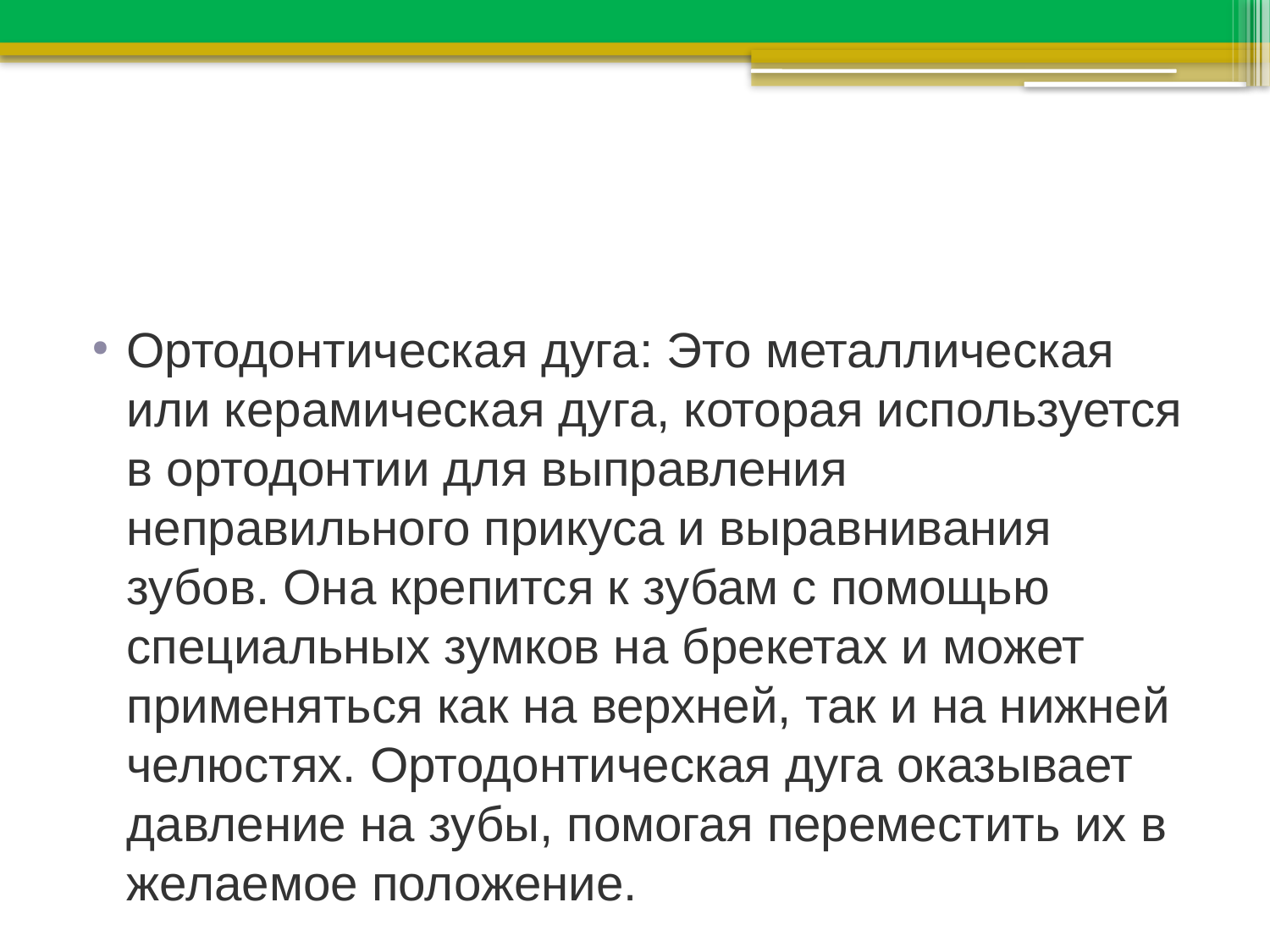

#
Ортодонтическая дуга: Это металлическая или керамическая дуга, которая используется в ортодонтии для выправления неправильного прикуса и выравнивания зубов. Она крепится к зубам с помощью специальных зумков на брекетах и может применяться как на верхней, так и на нижней челюстях. Ортодонтическая дуга оказывает давление на зубы, помогая переместить их в желаемое положение.